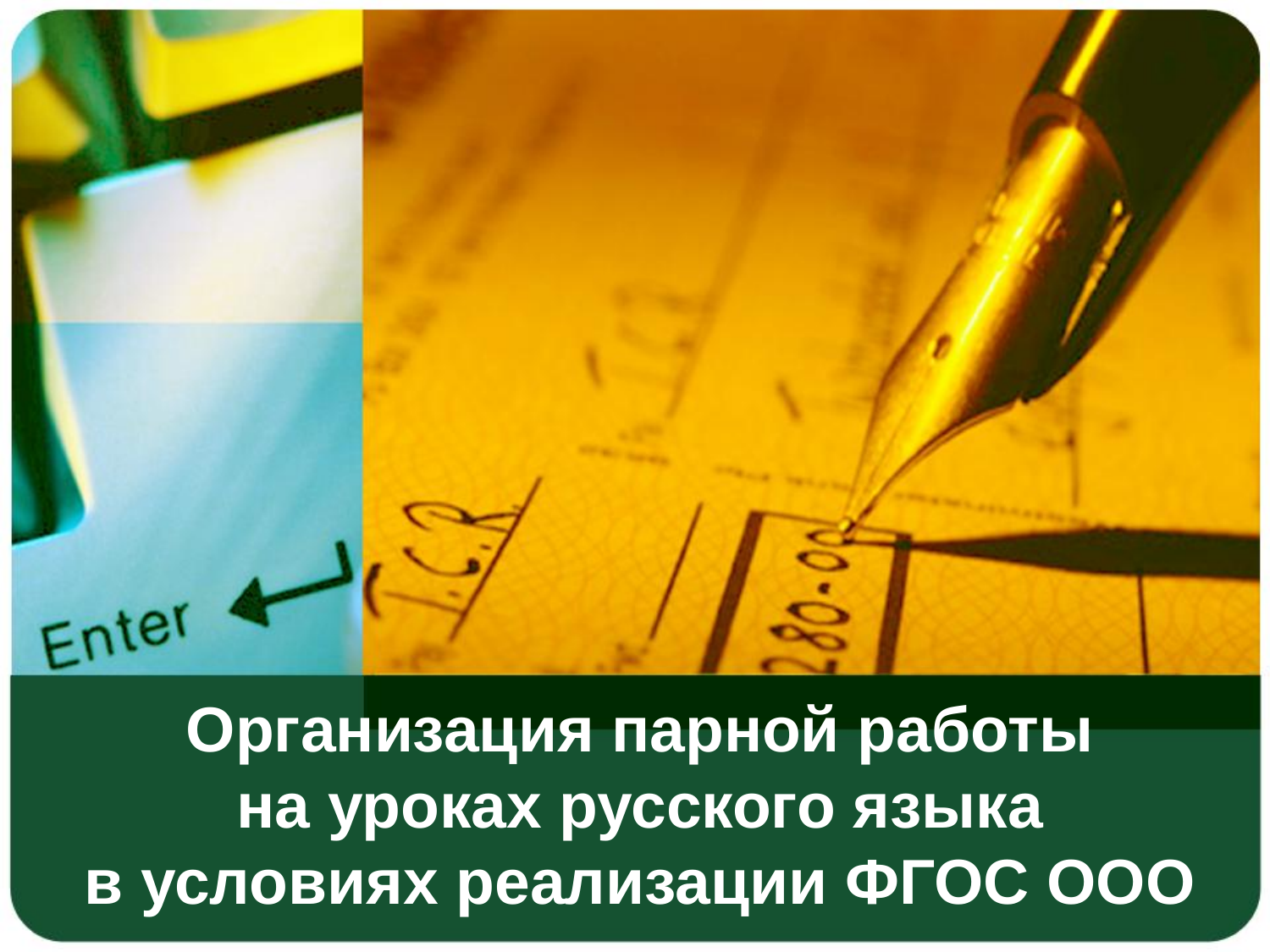

# Организация парной работы на уроках русского языка в условиях реализации ФГОС ООО